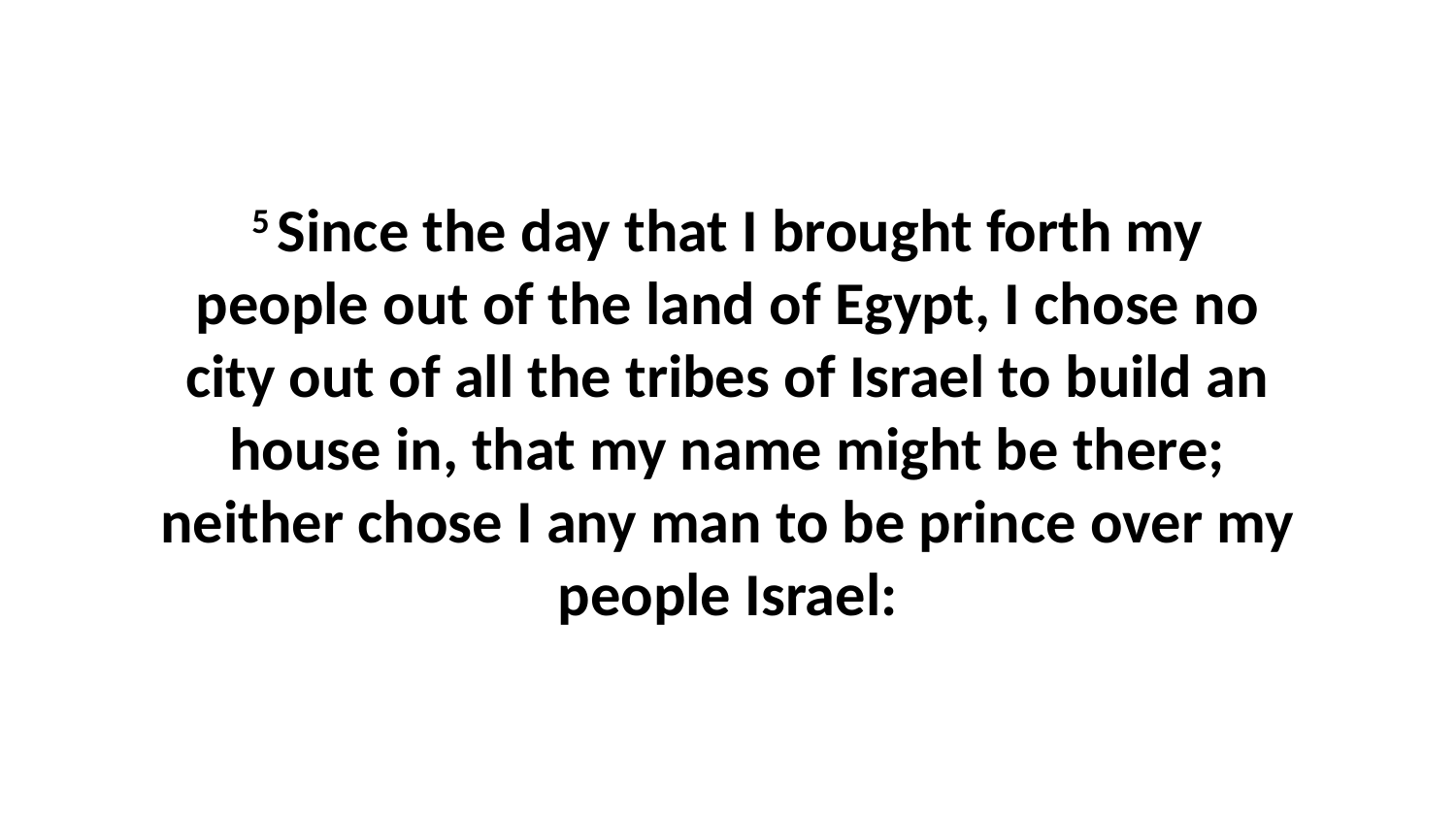

5 Since the day that I brought forth my people out of the land of Egypt, I chose no city out of all the tribes of Israel to build an house in, that my name might be there; neither chose I any man to be prince over my people Israel: